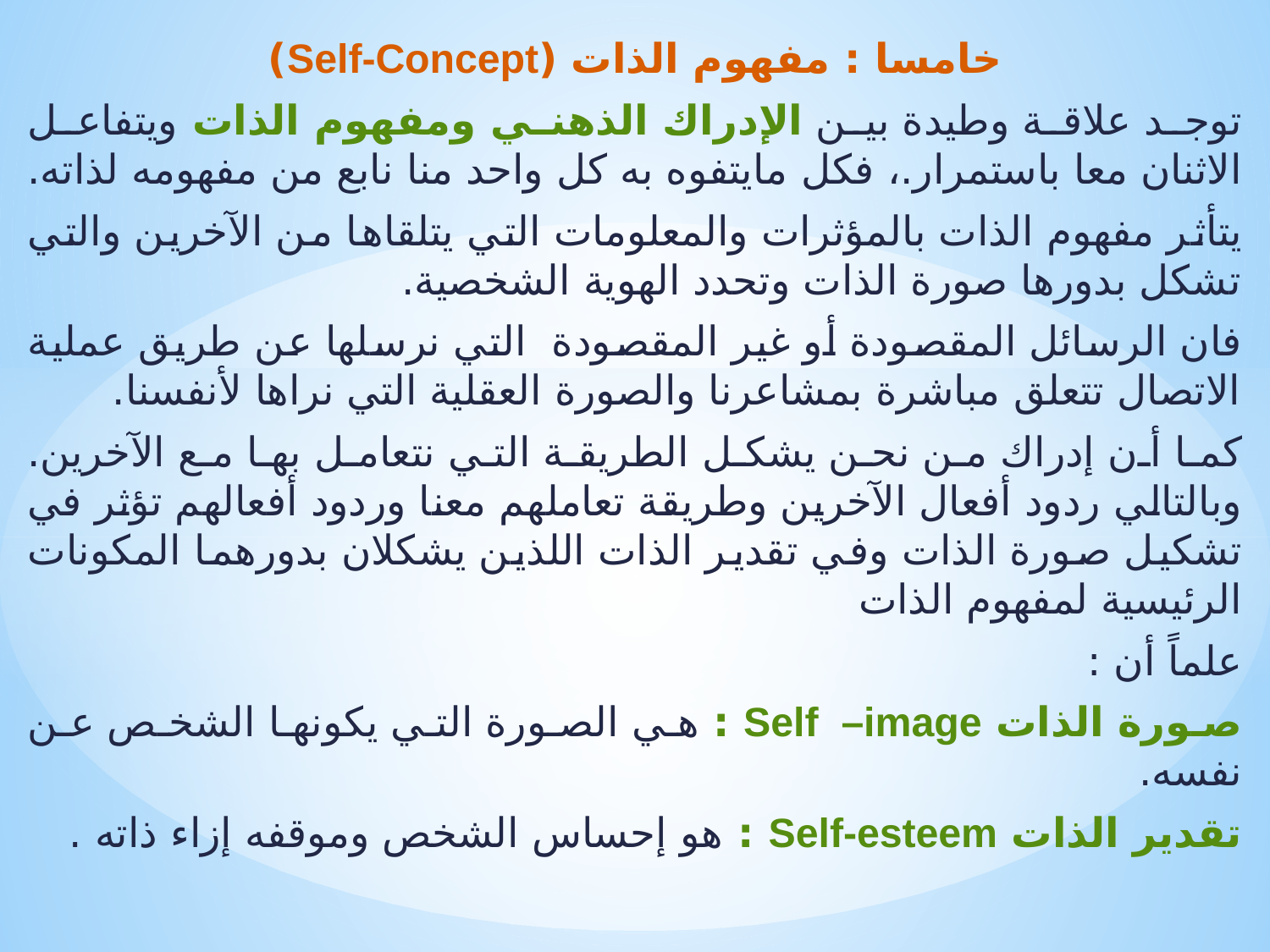

خامسا : مفهوم الذات (Self-Concept)
توجد علاقة وطيدة بين الإدراك الذهني ومفهوم الذات ويتفاعل الاثنان معا باستمرار.، فكل مايتفوه به كل واحد منا نابع من مفهومه لذاته.
يتأثر مفهوم الذات بالمؤثرات والمعلومات التي يتلقاها من الآخرين والتي تشكل بدورها صورة الذات وتحدد الهوية الشخصية.
فان الرسائل المقصودة أو غير المقصودة  التي نرسلها عن طريق عملية الاتصال تتعلق مباشرة بمشاعرنا والصورة العقلية التي نراها لأنفسنا.
كما أن إدراك من نحن يشكل الطريقة التي نتعامل بها مع الآخرين. وبالتالي ردود أفعال الآخرين وطريقة تعاملهم معنا وردود أفعالهم تؤثر في تشكيل صورة الذات وفي تقدير الذات اللذين يشكلان بدورهما المكونات الرئيسية لمفهوم الذات
علماً أن :
صورة الذات Self –image : هي الصورة التي يكونها الشخص عن نفسه.
تقدير الذات Self-esteem : هو إحساس الشخص وموقفه إزاء ذاته .